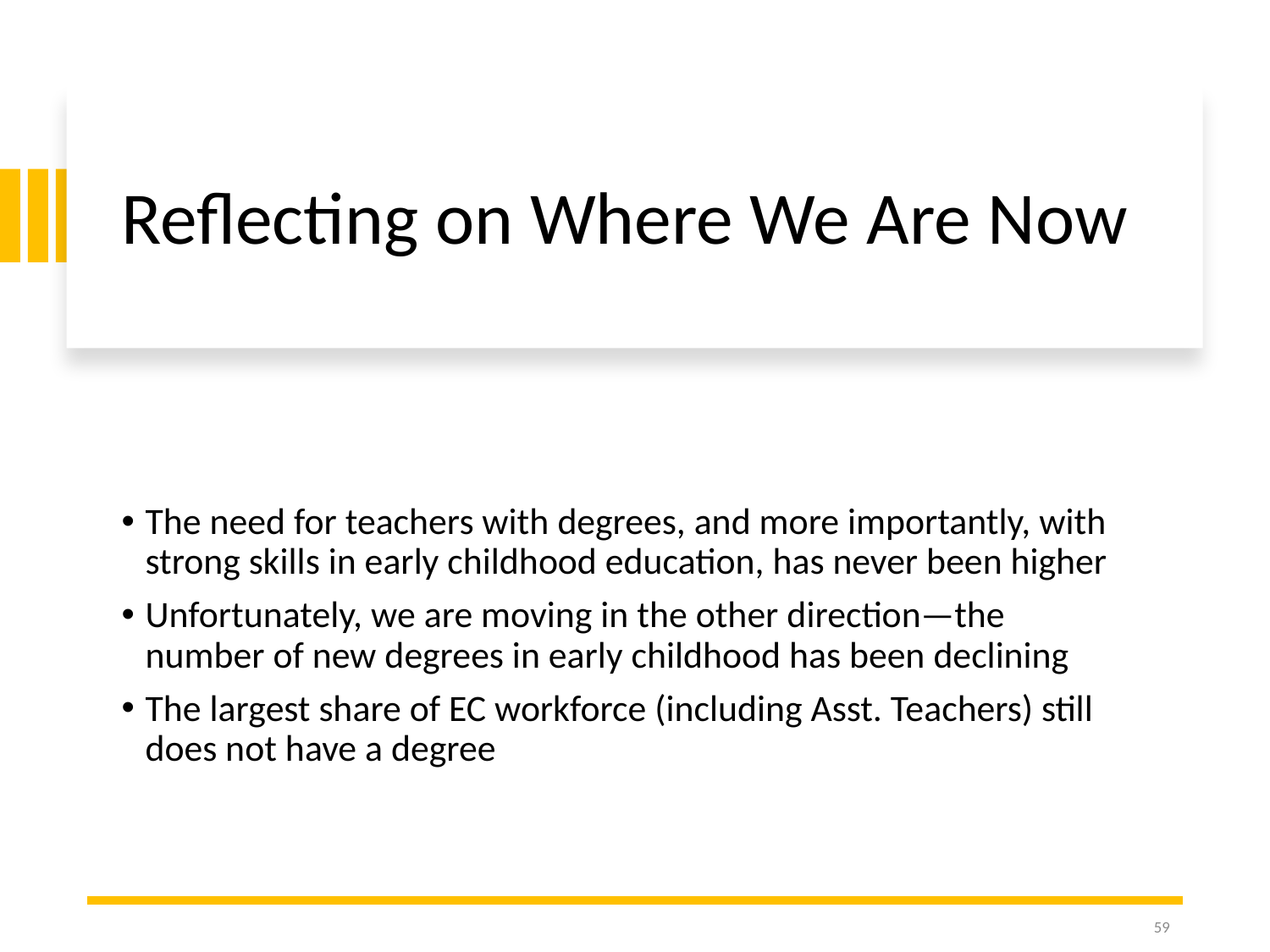

# Reflecting on Where We Are Now

The need for teachers with degrees, and more importantly, with strong skills in early childhood education, has never been higher
Unfortunately, we are moving in the other direction—the number of new degrees in early childhood has been declining
The largest share of EC workforce (including Asst. Teachers) still does not have a degree
59